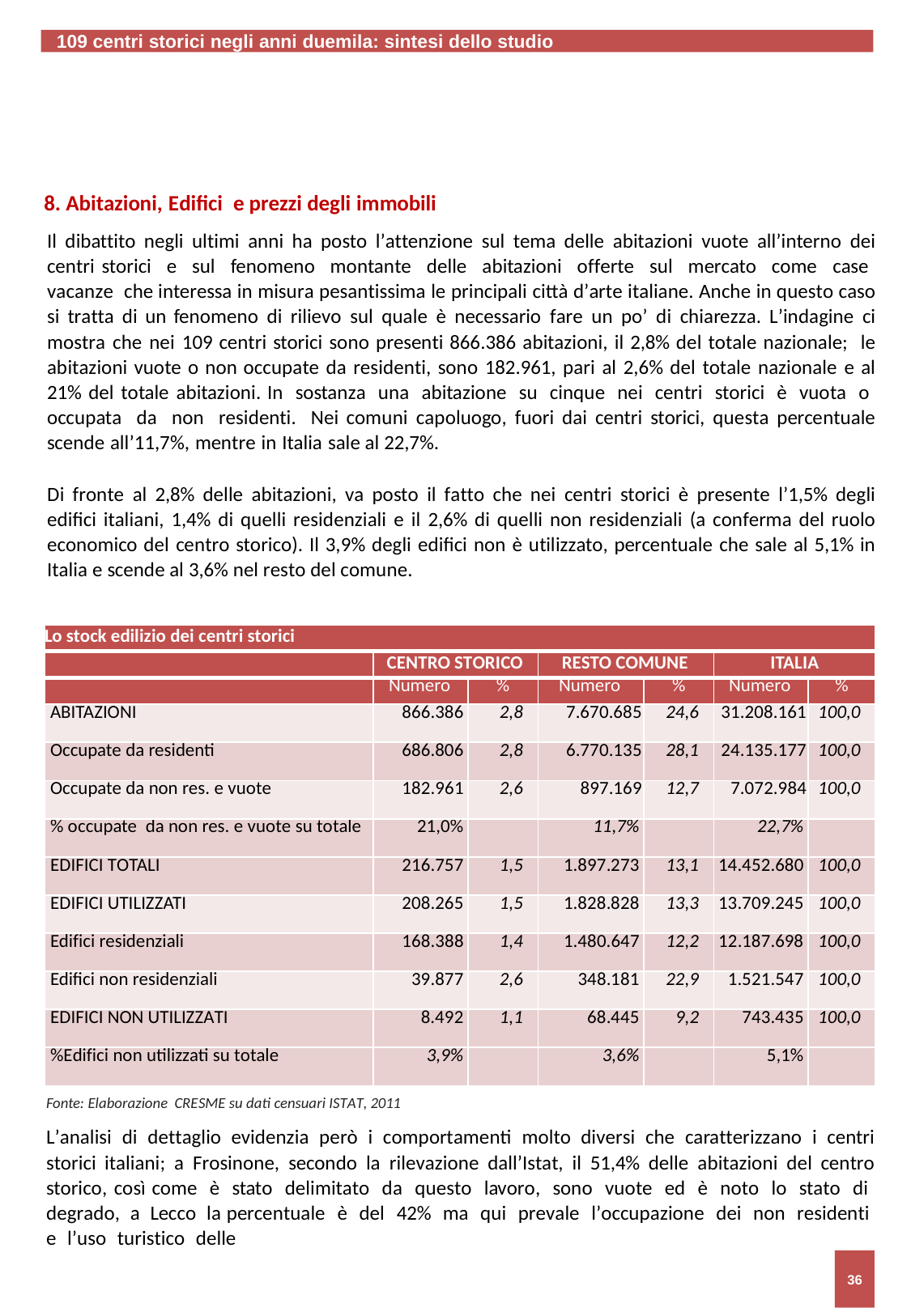

109 centri storici negli anni duemila: sintesi dello studio
8. Abitazioni, Edifici  e prezzi degli immobili
Il dibattito negli ultimi anni ha posto l’attenzione sul tema delle abitazioni vuote all’interno dei centri storici  e  sul  fenomeno  montante  delle  abitazioni  offerte  sul  mercato  come  case  vacanze  che interessa in misura pesantissima le principali città d’arte italiane. Anche in questo caso si tratta di un fenomeno di rilievo sul quale è necessario fare un po’ di chiarezza. L’indagine ci mostra che nei 109 centri storici sono presenti 866.386 abitazioni, il 2,8% del totale nazionale;  le abitazioni vuote o non occupate da residenti, sono 182.961, pari al 2,6% del totale nazionale e al 21% del totale abitazioni. In  sostanza  una  abitazione  su  cinque  nei  centri  storici  è  vuota  o  occupata  da  non  residenti.  Nei comuni capoluogo, fuori dai centri storici, questa percentuale scende all’11,7%, mentre in Italia sale al 22,7%.

Di fronte al 2,8% delle abitazioni, va posto il fatto che nei centri storici è presente l’1,5% degli edifici italiani, 1,4% di quelli residenziali e il 2,6% di quelli non residenziali (a conferma del ruolo economico del centro storico). Il 3,9% degli edifici non è utilizzato, percentuale che sale al 5,1% in Italia e scende al 3,6% nel resto del comune.
| Lo stock edilizio dei centri storici |  |  |  |  |  |  |
| --- | --- | --- | --- | --- | --- | --- |
|  | CENTRO STORICO |  | RESTO COMUNE |  | ITALIA |  |
|  | Numero | % | Numero | % | Numero | % |
| ABITAZIONI | 866.386 | 2,8 | 7.670.685 | 24,6 | 31.208.161 | 100,0 |
| Occupate da residenti | 686.806 | 2,8 | 6.770.135 | 28,1 | 24.135.177 | 100,0 |
| Occupate da non res. e vuote | 182.961 | 2,6 | 897.169 | 12,7 | 7.072.984 | 100,0 |
| % occupate da non res. e vuote su totale | 21,0% |  | 11,7% |  | 22,7% |  |
| EDIFICI TOTALI | 216.757 | 1,5 | 1.897.273 | 13,1 | 14.452.680 | 100,0 |
| EDIFICI UTILIZZATI | 208.265 | 1,5 | 1.828.828 | 13,3 | 13.709.245 | 100,0 |
| Edifici residenziali | 168.388 | 1,4 | 1.480.647 | 12,2 | 12.187.698 | 100,0 |
| Edifici non residenziali | 39.877 | 2,6 | 348.181 | 22,9 | 1.521.547 | 100,0 |
| EDIFICI NON UTILIZZATI | 8.492 | 1,1 | 68.445 | 9,2 | 743.435 | 100,0 |
| %Edifici non utilizzati su totale | 3,9% |  | 3,6% |  | 5,1% |  |
Fonte: Elaborazione  CRESME su dati censuari ISTAT, 2011
L’analisi di dettaglio evidenzia però i comportamenti molto diversi che caratterizzano i centri storici italiani; a Frosinone, secondo la rilevazione dall’Istat, il 51,4% delle abitazioni del centro storico, così come  è  stato  delimitato  da  questo  lavoro,  sono  vuote  ed  è  noto  lo  stato  di  degrado,  a  Lecco  la percentuale  è  del  42%  ma  qui  prevale  l’occupazione  dei  non  residenti  e  l’uso  turistico  delle
36